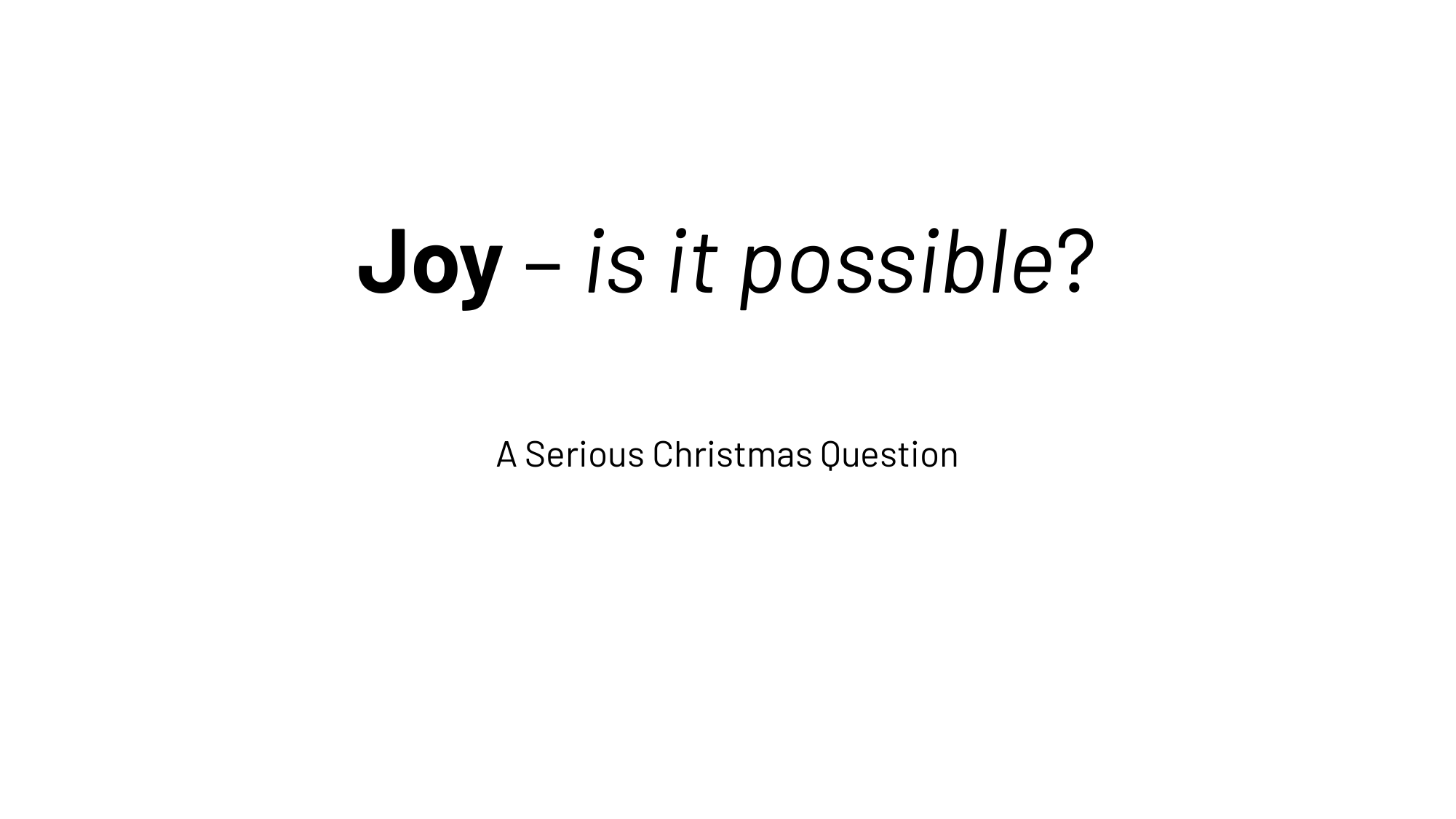

# Joy – is it possible?
A Serious Christmas Question